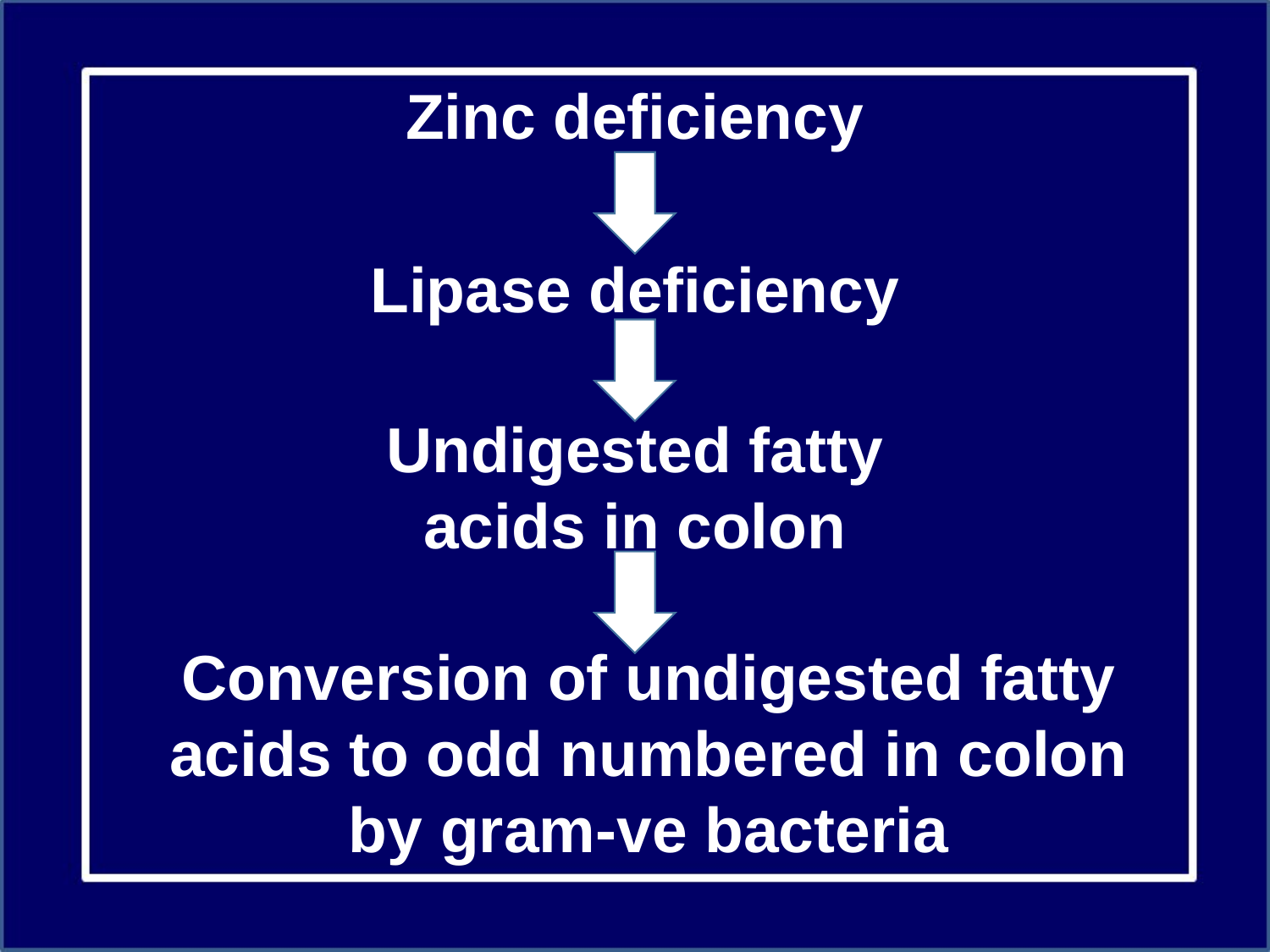

Zinc deficiency

Lipase deficiency

Undigested fatty acids in colon

Conversion of undigested fatty acids to odd numbered in colon by gram-ve bacteria